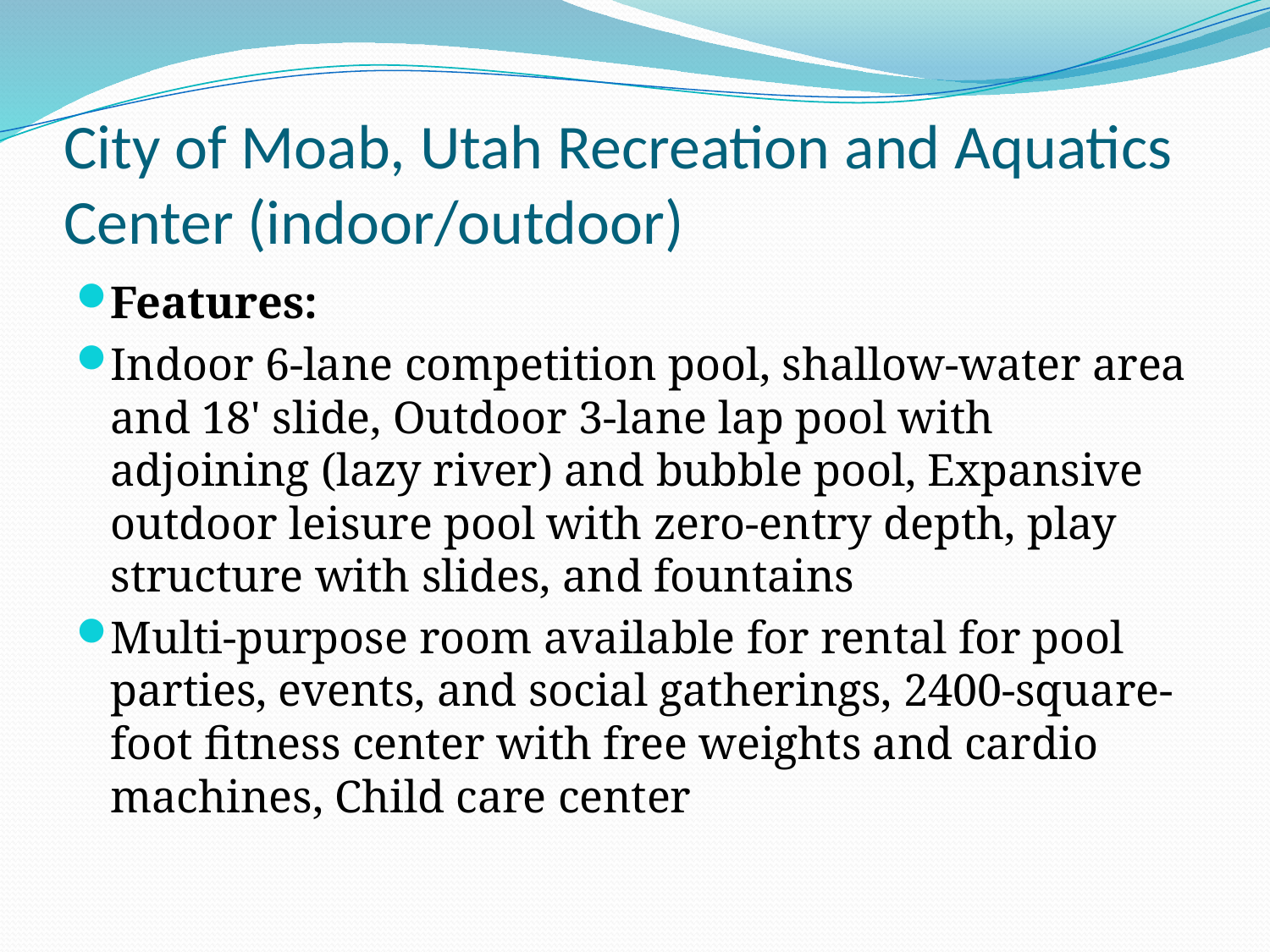

# City of Moab, Utah Recreation and Aquatics Center (indoor/outdoor)
Features:
Indoor 6-lane competition pool, shallow-water area and 18' slide, Outdoor 3-lane lap pool with adjoining (lazy river) and bubble pool, Expansive outdoor leisure pool with zero-entry depth, play structure with slides, and fountains
Multi-purpose room available for rental for pool parties, events, and social gatherings, 2400-square-foot fitness center with free weights and cardio machines, Child care center